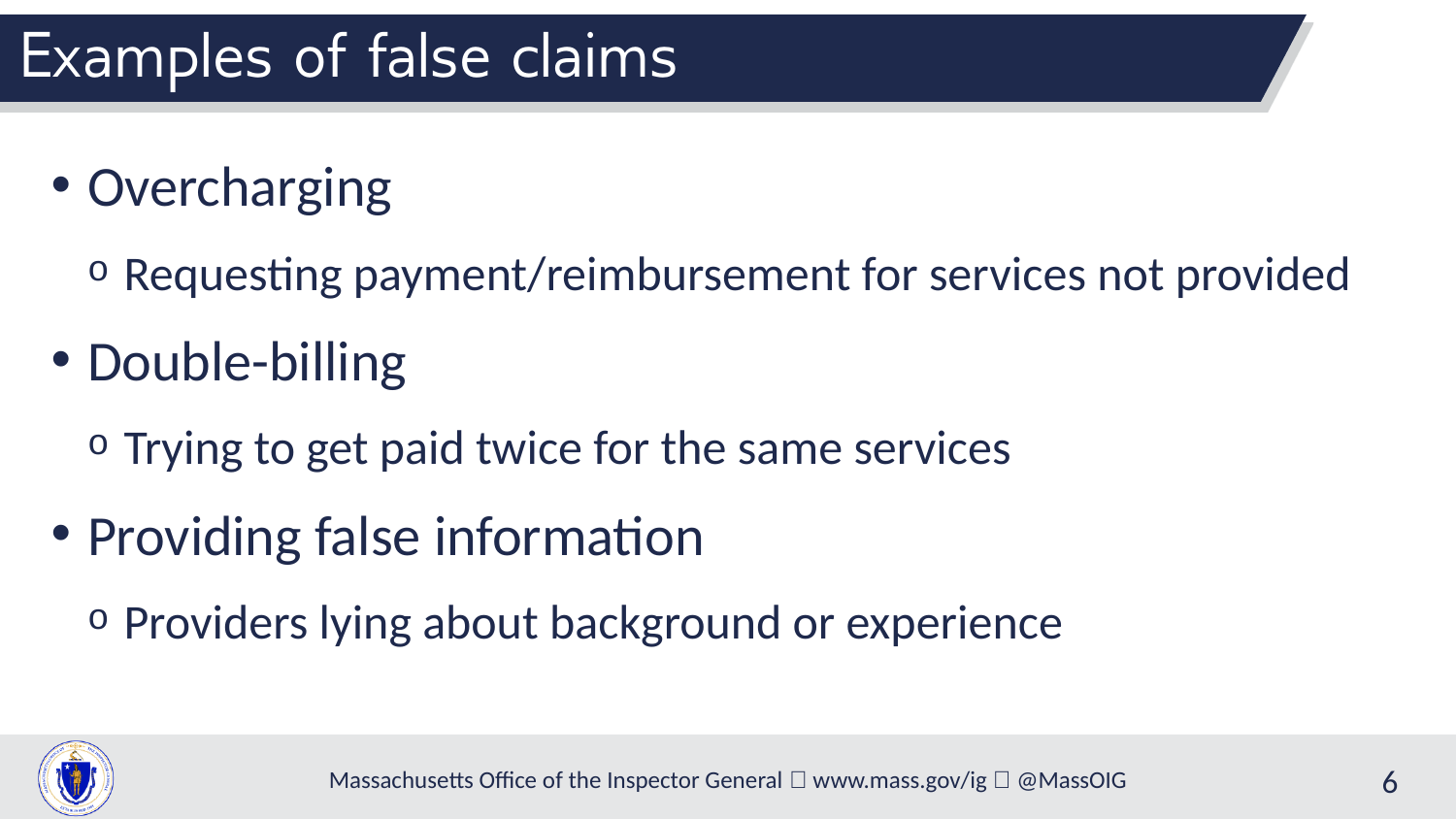

Examples of false claims
Overcharging
Requesting payment/reimbursement for services not provided
Double-billing
Trying to get paid twice for the same services
Providing false information
Providers lying about background or experience